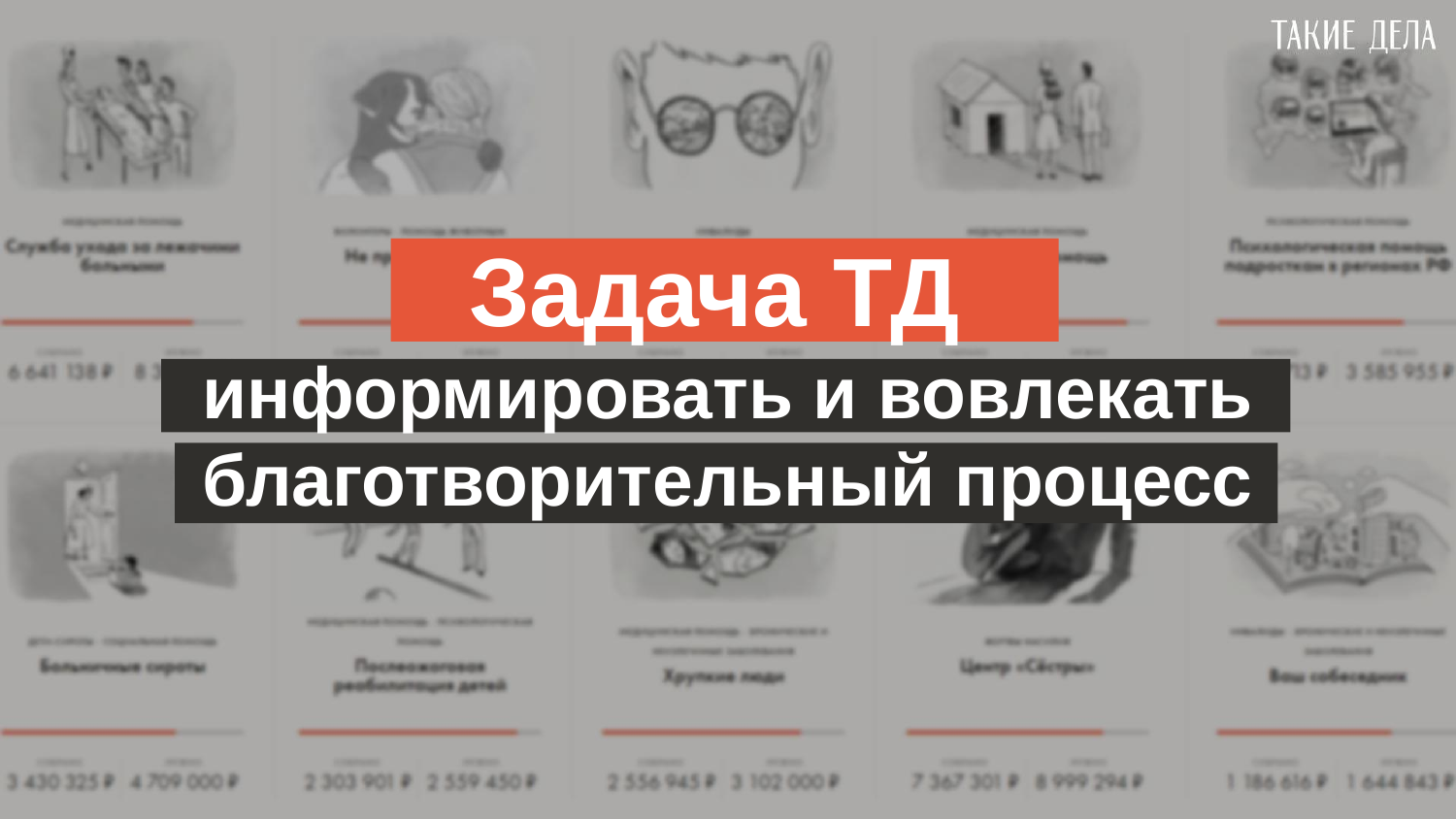

# Задача ТД
информировать и вовлекать
благотворительный процесс